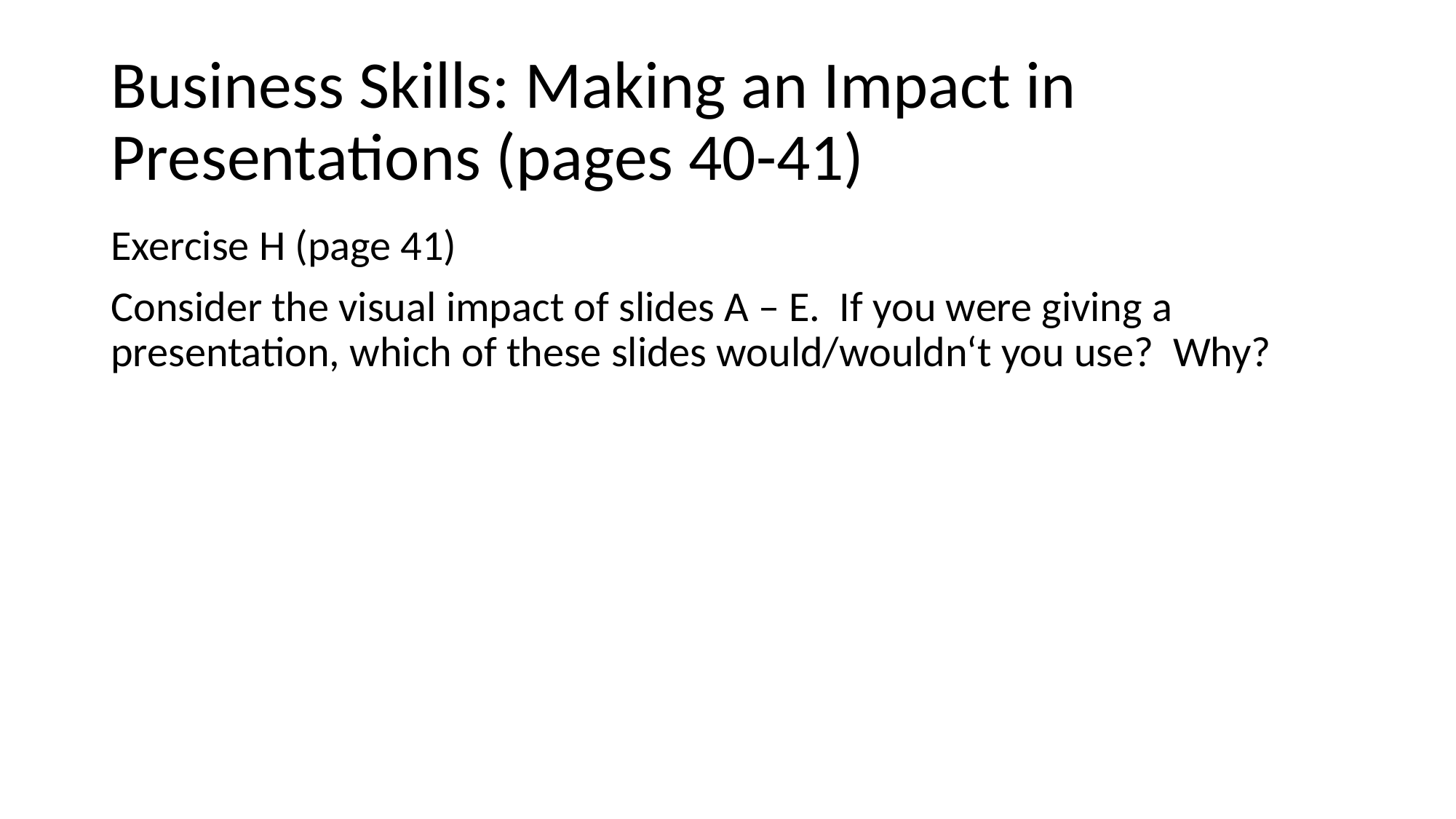

# Business Skills: Making an Impact in Presentations (pages 40-41)
Exercise H (page 41)
Consider the visual impact of slides A – E.  If you were giving a presentation, which of these slides would/wouldn‘t you use?  Why?